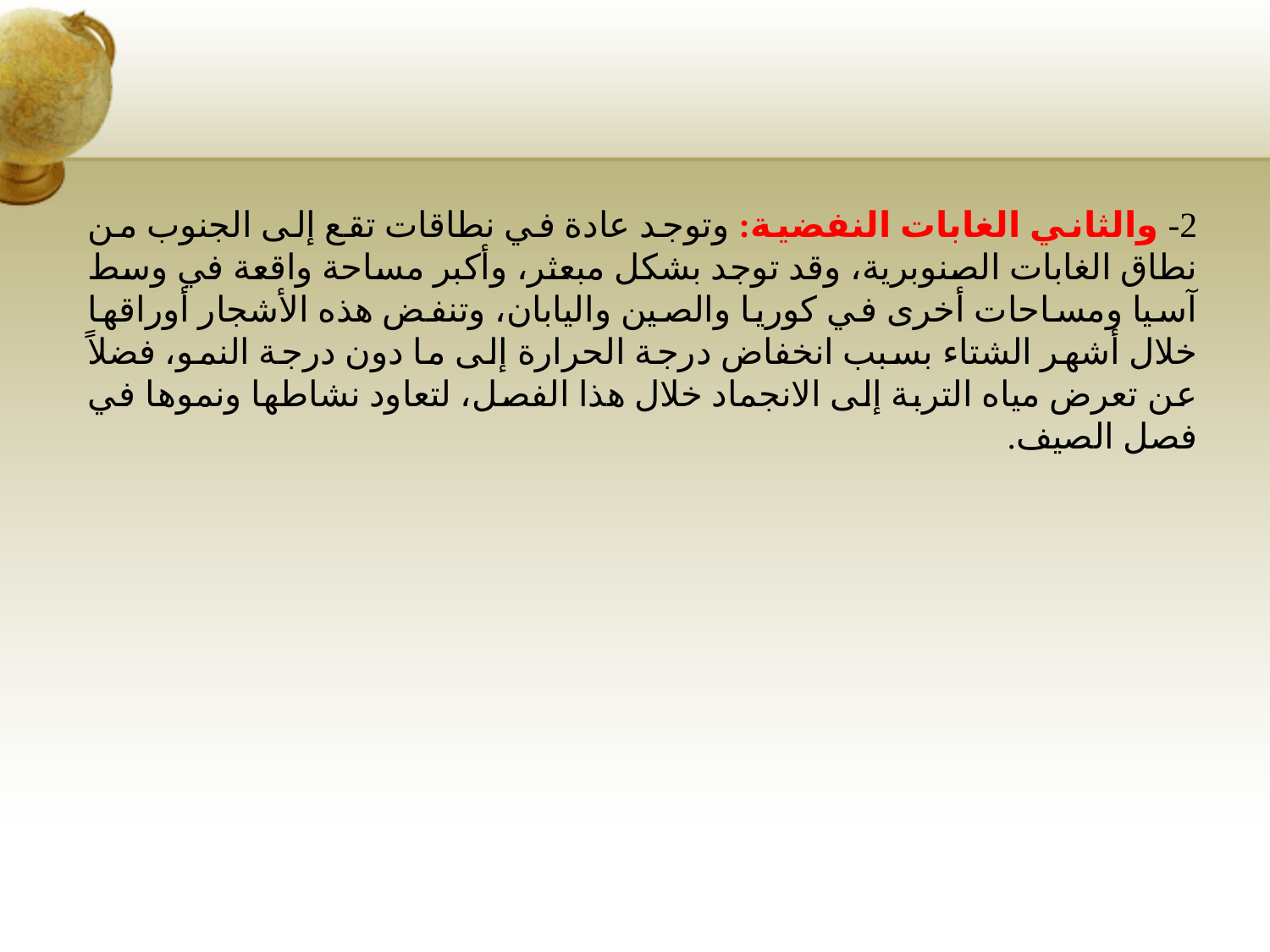

#
2- والثاني الغابات النفضية: وتوجد عادة في نطاقات تقع إلى الجنوب من نطاق الغابات الصنوبرية، وقد توجد بشكل مبعثر، وأكبر مساحة واقعة في وسط آسيا ومساحات أخرى في كوريا والصين واليابان، وتنفض هذه الأشجار أوراقها خلال أشهر الشتاء بسبب انخفاض درجة الحرارة إلى ما دون درجة النمو، فضلاً عن تعرض مياه التربة إلى الانجماد خلال هذا الفصل، لتعاود نشاطها ونموها في فصل الصيف.